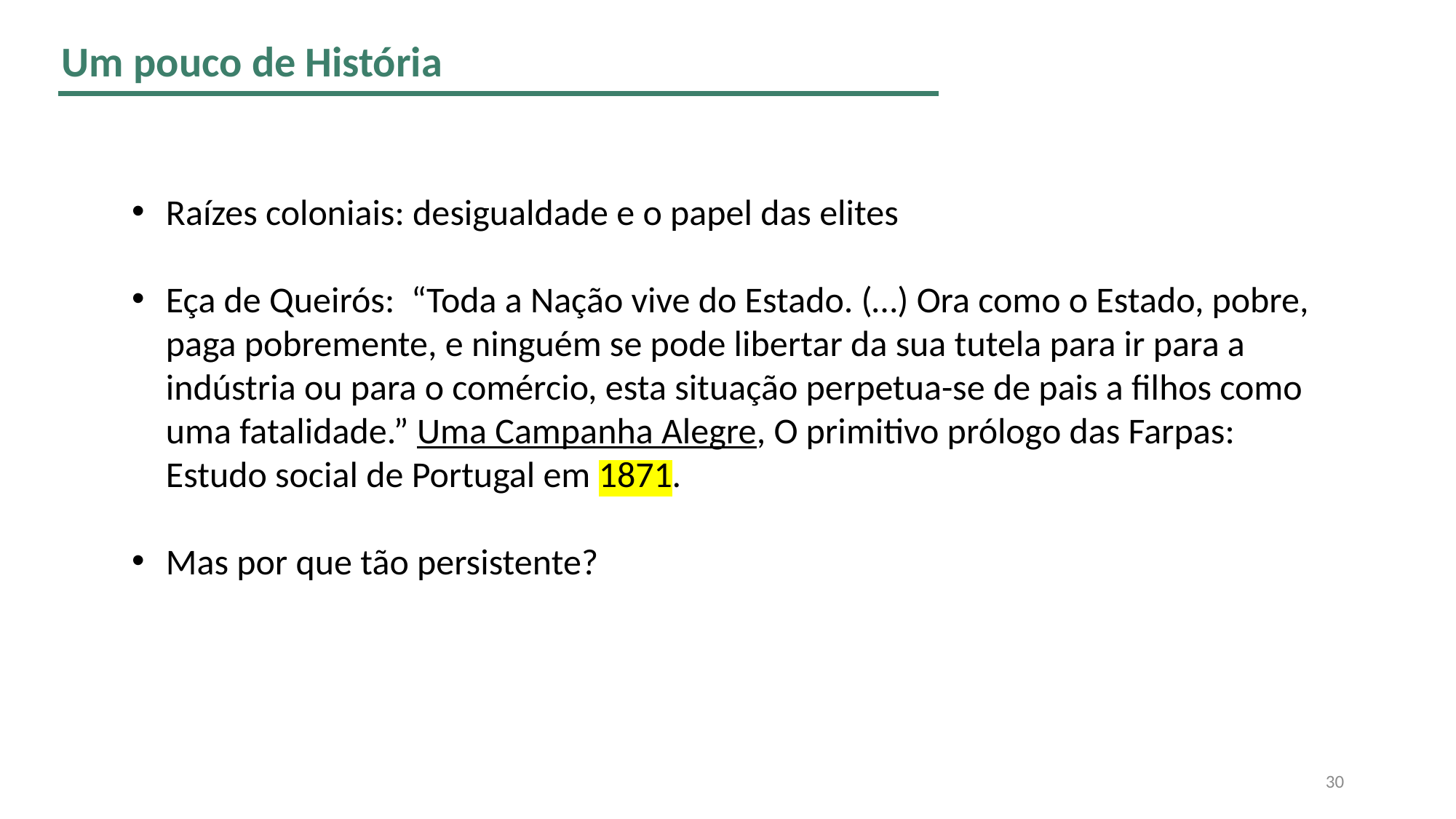

Um pouco de História
Raízes coloniais: desigualdade e o papel das elites

Eça de Queirós:  “Toda a Nação vive do Estado. (…) Ora como o Estado, pobre, paga pobremente, e ninguém se pode libertar da sua tutela para ir para a indústria ou para o comércio, esta situação perpetua-se de pais a filhos como uma fatalidade.” Uma Campanha Alegre, O primitivo prólogo das Farpas: Estudo social de Portugal em 1871.

Mas por que tão persistente?
30